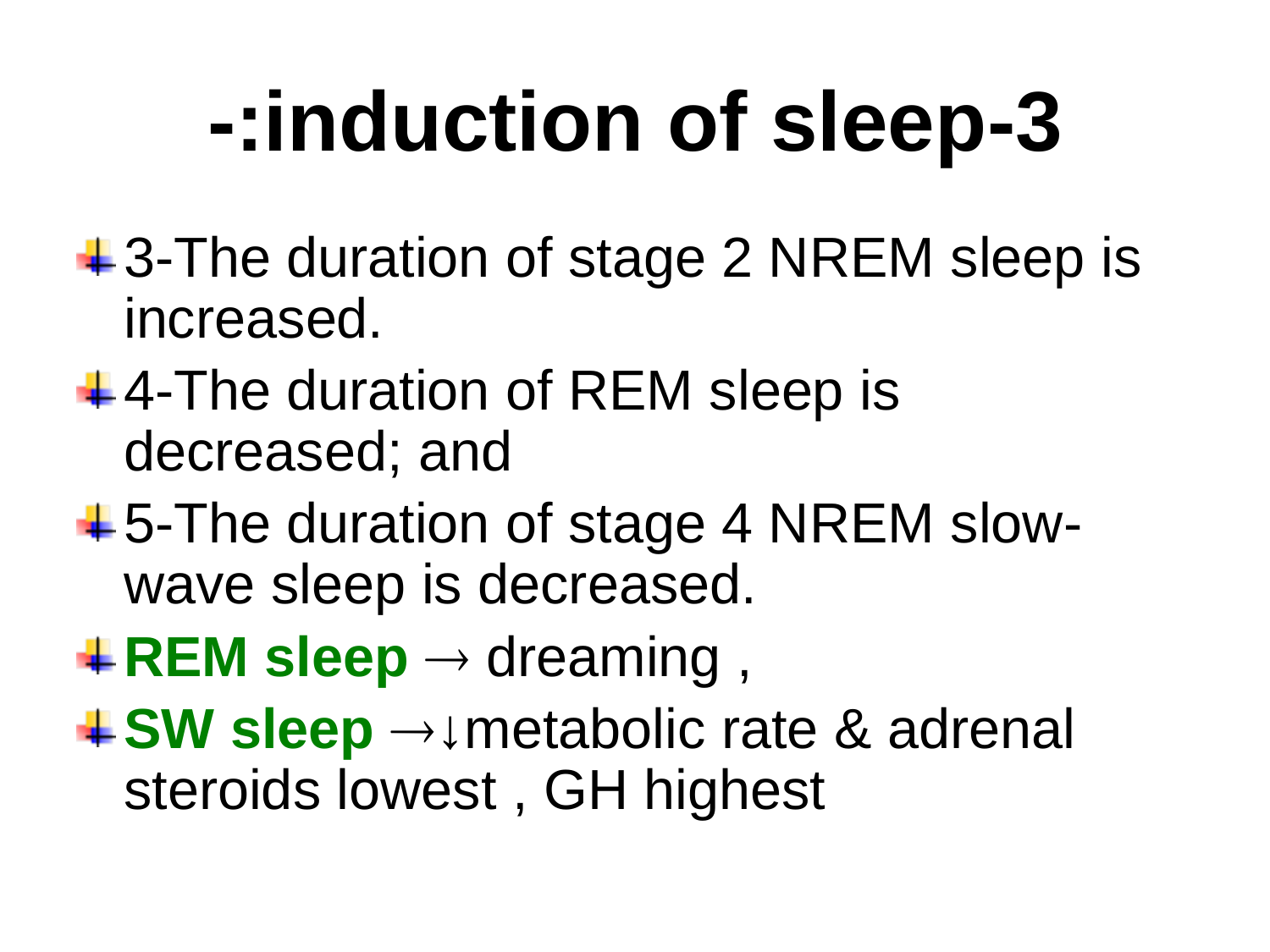

# 3-induction of sleep:-
3-The duration of stage 2 NREM sleep is increased.
4-The duration of REM sleep is decreased; and
5-The duration of stage 4 NREM slow-wave sleep is decreased.
REM sleep → dreaming ,
SW sleep →↓metabolic rate & adrenal steroids lowest , GH highest